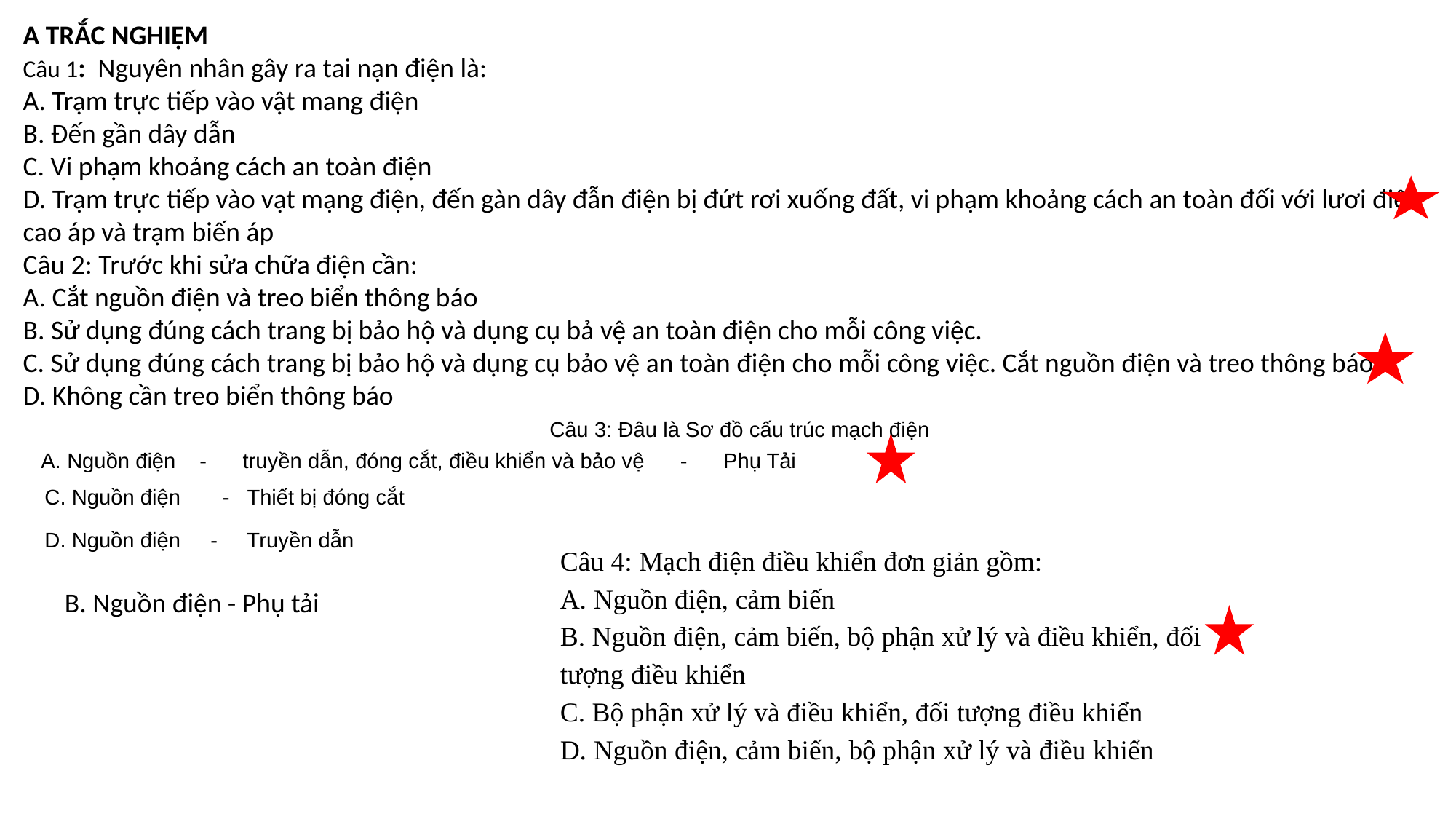

A TRẮC NGHIỆM
Câu 1:  Nguyên nhân gây ra tai nạn điện là:
A. Trạm trực tiếp vào vật mang điện
B. Đến gần dây dẫn
C. Vi phạm khoảng cách an toàn điện
D. Trạm trực tiếp vào vạt mạng điện, đến gàn dây đẫn điện bị đứt rơi xuống đất, vi phạm khoảng cách an toàn đối với lươi điện cao áp và trạm biến áp
Câu 2: Trước khi sửa chữa điện cần:
A. Cắt nguồn điện và treo biển thông báo
B. Sử dụng đúng cách trang bị bảo hộ và dụng cụ bả vệ an toàn điện cho mỗi công việc.
C. Sử dụng đúng cách trang bị bảo hộ và dụng cụ bảo vệ an toàn điện cho mỗi công việc. Cắt nguồn điện và treo thông báo
D. Không cần treo biển thông báo

Câu 3: Đâu là Sơ đồ cấu trúc mạch điện

A. Nguồn điện    -      truyền dẫn, đóng cắt, điều khiển và bảo vệ      -      Phụ Tải

C. Nguồn điện       -   Thiết bị đóng cắt
-

D. Nguồn điện     -     Truyền dẫn
Câu 4: Mạch điện điều khiển đơn giản gồm:
A. Nguồn điện, cảm biến
B. Nguồn điện, cảm biến, bộ phận xử lý và điều khiển, đối tượng điều khiển
C. Bộ phận xử lý và điều khiển, đối tượng điều khiển
D. Nguồn điện, cảm biến, bộ phận xử lý và điều khiển
B. Nguồn điện - Phụ tải